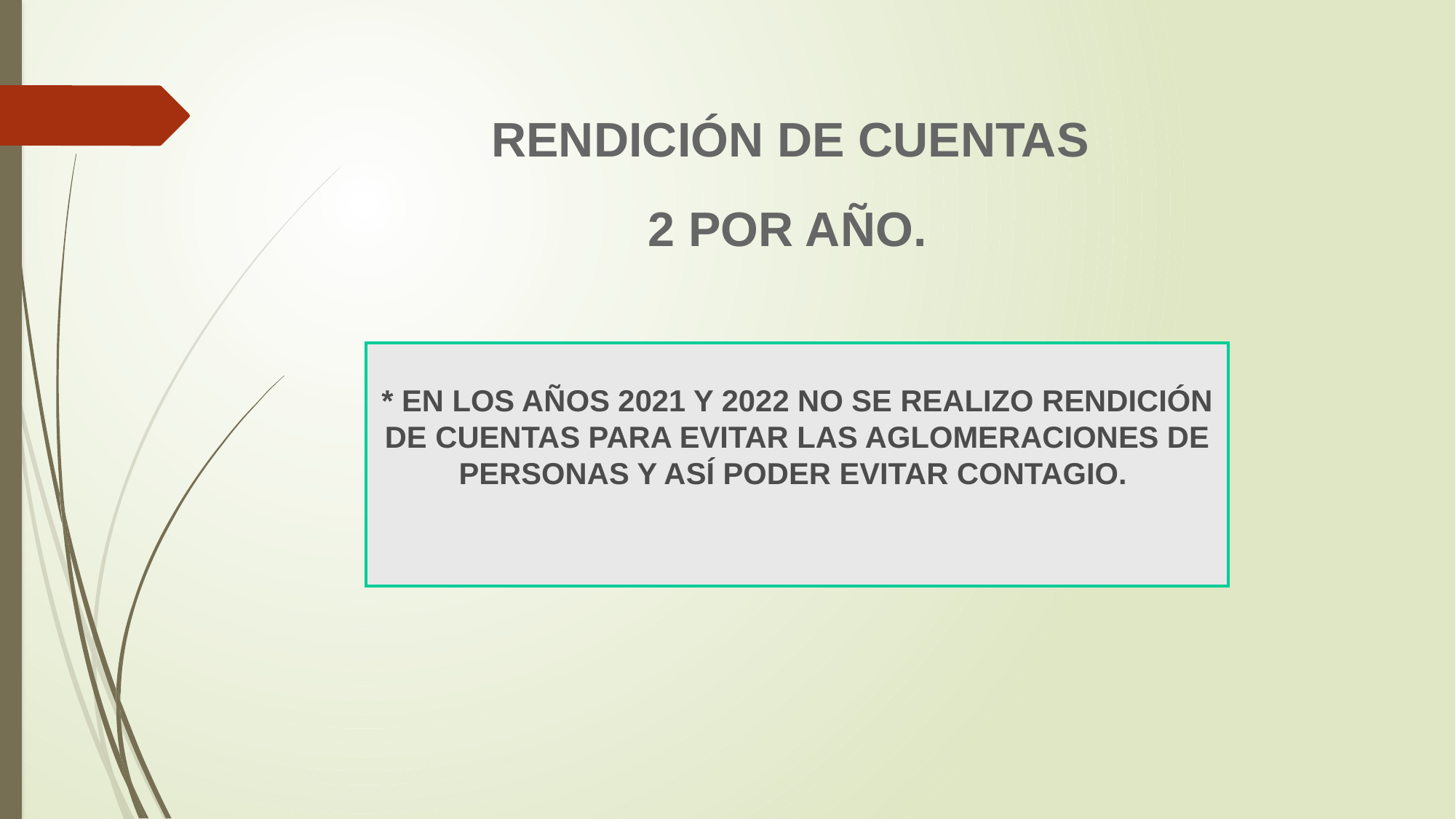

RENDICIÓN DE CUENTAS
2 POR AÑO.

* EN LOS AÑOS 2021 Y 2022 NO SE REALIZO RENDICIÓN DE CUENTAS PARA EVITAR LAS AGLOMERACIONES DE PERSONAS Y ASÍ PODER EVITAR CONTAGIO.